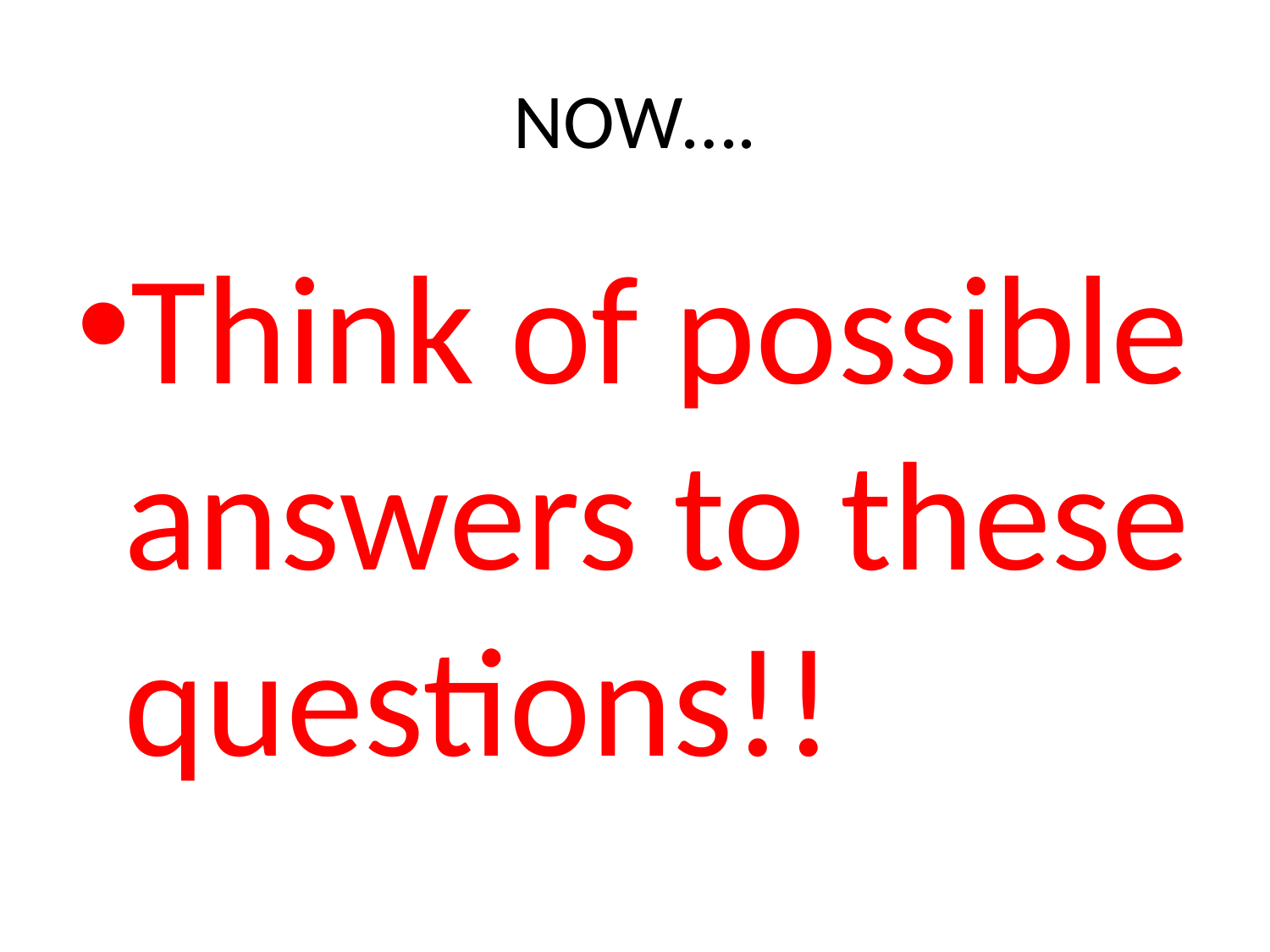

# NOW….
Think of possible answers to these questions!!